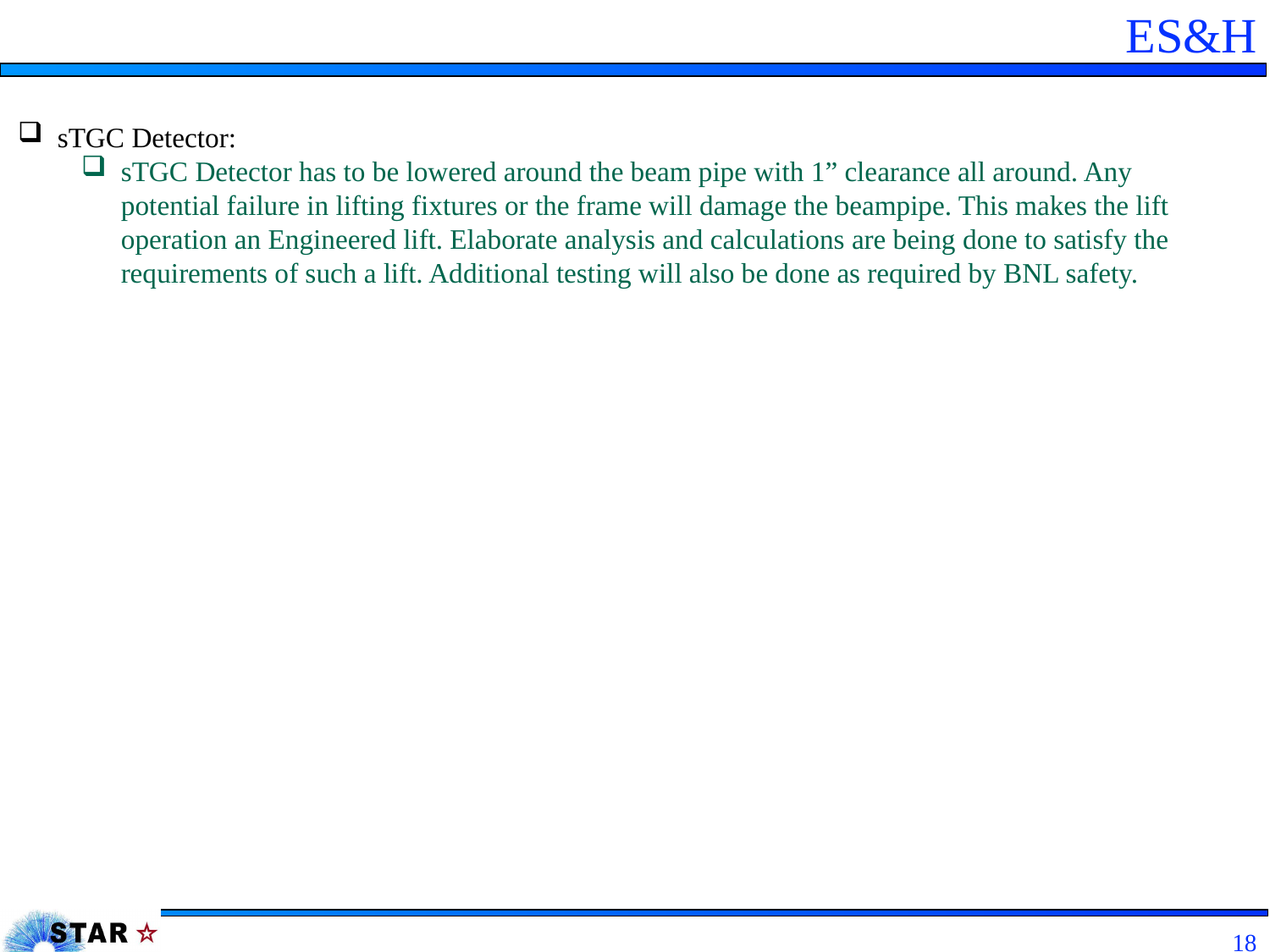

# ES&H

sTGC Detector:
sTGC Detector has to be lowered around the beam pipe with 1” clearance all around. Any potential failure in lifting fixtures or the frame will damage the beampipe. This makes the lift operation an Engineered lift. Elaborate analysis and calculations are being done to satisfy the requirements of such a lift. Additional testing will also be done as required by BNL safety.

18